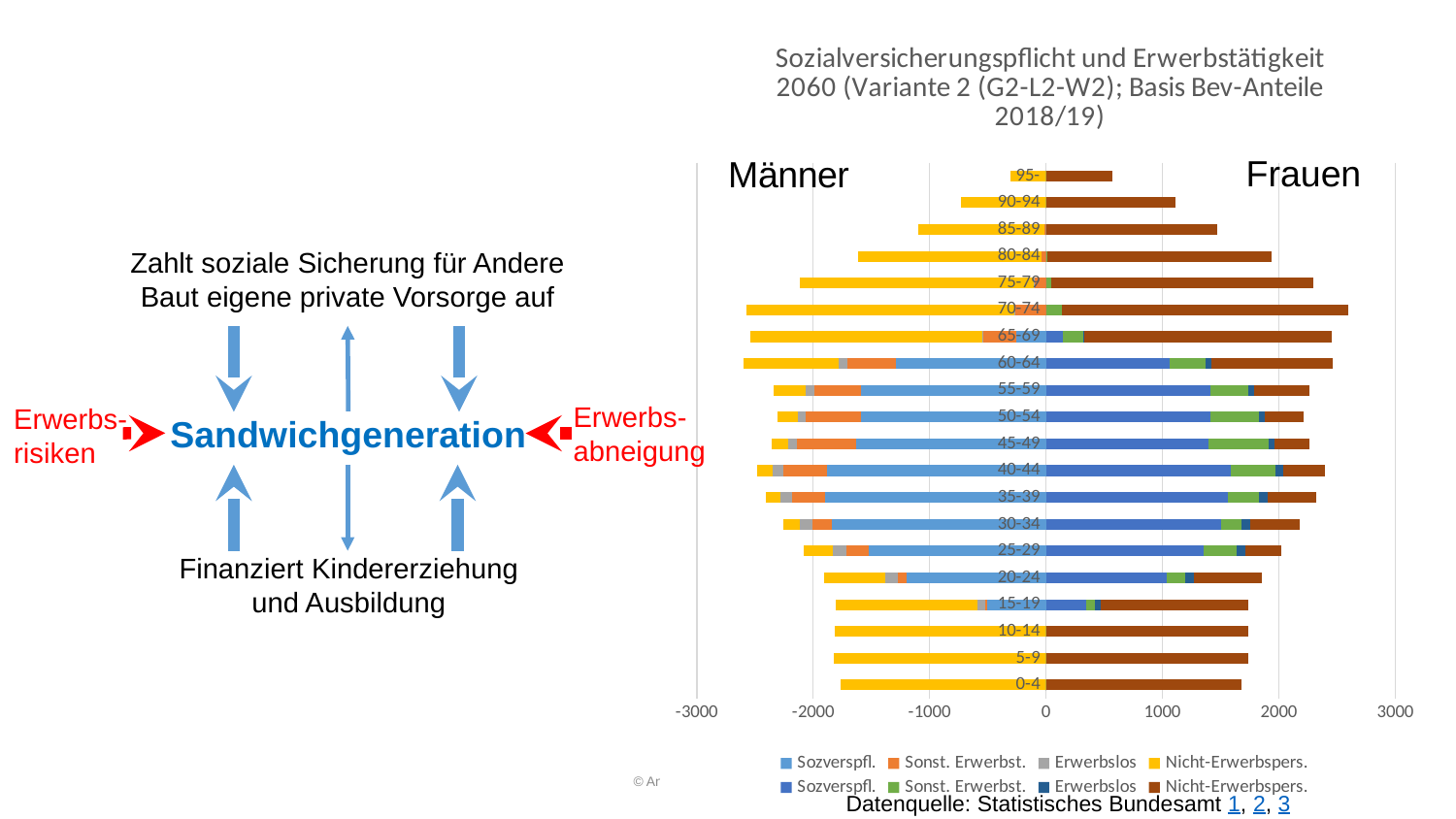

### Chart: Sozialversicherungspflicht und Erwerbstätigkeit 2060 (Variante 2 (G2-L2-W2); Basis Bev-Anteile 2018/19)

| Category | Sozverspfl. | Sonst. Erwerbst. | Erwerbslos | Nicht-Erwerbspers. | Sozverspfl. | Sonst. Erwerbst. | Erwerbslos | Nicht-Erwerbspers. |
|---|---|---|---|---|---|---|---|---|
|  0-4 | 0.0 | 0.0 | 0.0 | -1767.0 | 0.0 | 0.0 | 0.0 | 1682.0 |
|  5-9 | 0.0 | 0.0 | 0.0 | -1819.0 | 0.0 | 0.0 | 0.0 | 1739.0 |
|  10-14 | 0.0 | 0.0 | 0.0 | -1815.0 | 0.0 | 0.0 | 0.0 | 1739.0 |
|  15-19 | -508.0 | -15.0 | -66.0 | -1218.0 | 349.0 | 72.0 | 48.0 | 1266.0 |
|  20-24 | -1197.0 | -72.0 | -108.0 | -527.0 | 1034.0 | 163.0 | 72.0 | 582.0 |
|  25-29 | -1524.0 | -191.0 | -114.0 | -250.0 | 1351.0 | 290.0 | 75.0 | 303.0 |
|  30-34 | -1843.0 | -164.0 | -106.0 | -143.0 | 1505.0 | 176.0 | 77.0 | 424.0 |
|  35-39 | -1894.0 | -290.0 | -100.0 | -123.0 | 1563.0 | 269.0 | 75.0 | 416.0 |
|  40-44 | -1882.0 | -376.0 | -86.0 | -134.0 | 1585.0 | 390.0 | 64.0 | 356.0 |
|  45-49 | -1629.0 | -510.0 | -76.0 | -140.0 | 1399.0 | 511.0 | 52.0 | 300.0 |
|  50-54 | -1593.0 | -474.0 | -65.0 | -170.0 | 1414.0 | 414.0 | 48.0 | 340.0 |
|  55-59 | -1587.0 | -402.0 | -72.0 | -280.0 | 1414.0 | 321.0 | 51.0 | 479.0 |
|  60-64 | -1292.0 | -410.0 | -80.0 | -815.0 | 1060.0 | 309.0 | 48.0 | 1048.0 |
|  65-69 | -255.0 | -282.0 | -6.0 | -1997.0 | 142.0 | 181.0 | 3.0 | 2125.0 |
|  70-74 | 0.0 | -268.0 | -2.0 | -2299.0 | 0.0 | 138.0 | 1.0 | 2453.0 |
|  75-79 | 0.0 | -100.0 | -2.0 | -2011.0 | 0.0 | 45.0 | 1.0 | 2254.0 |
|  80-84 | 0.0 | -35.0 | 0.0 | -1583.0 | 0.0 | 15.0 | 0.0 | 1920.0 |
|  85-89 | 0.0 | -12.0 | 0.0 | -1086.0 | 0.0 | 0.0 | 0.0 | 1471.0 |
|  90-94 | 0.0 | 0.0 | 0.0 | -729.0 | 0.0 | 0.0 | 0.0 | 1116.0 |
|  95- | 0.0 | 0.0 | 0.0 | -304.0 | 0.0 | 0.0 | 0.0 | 574.0 |
Frauen
Zahlt soziale Sicherung für Andere
Baut eigene private Vorsorge auf
Erwerbs-abneigung
Erwerbs-risiken
Sandwichgeneration
Finanziert Kindererziehung
und Ausbildung
© Anselm Dohle-Beltinger 2024
20
Datenquelle: Statistisches Bundesamt 1, 2, 3